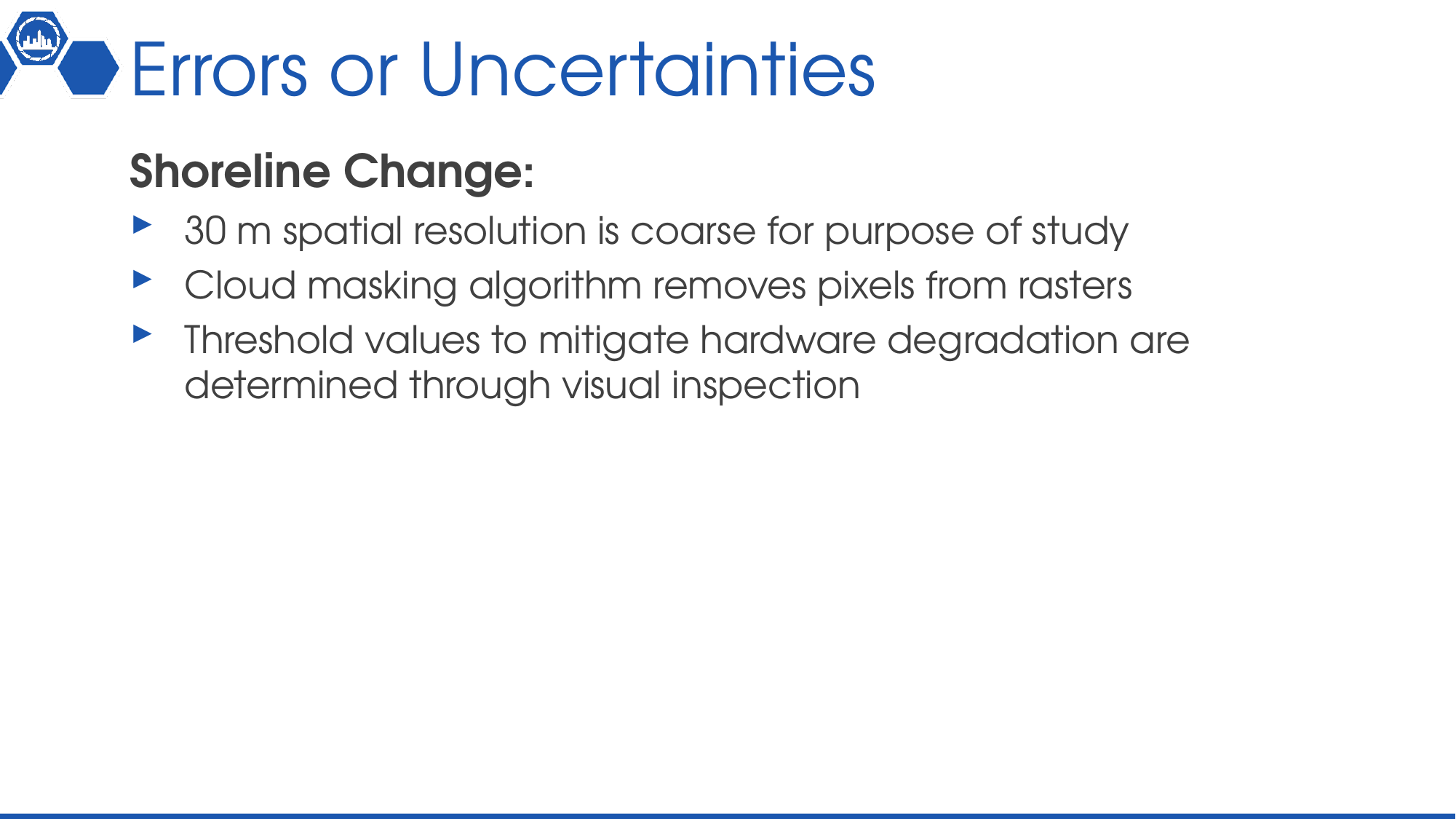

# Errors or Uncertainties
Shoreline Change:
30 m spatial resolution is coarse for purpose of study
Cloud masking algorithm removes pixels from rasters
Threshold values to mitigate hardware degradation are determined through visual inspection